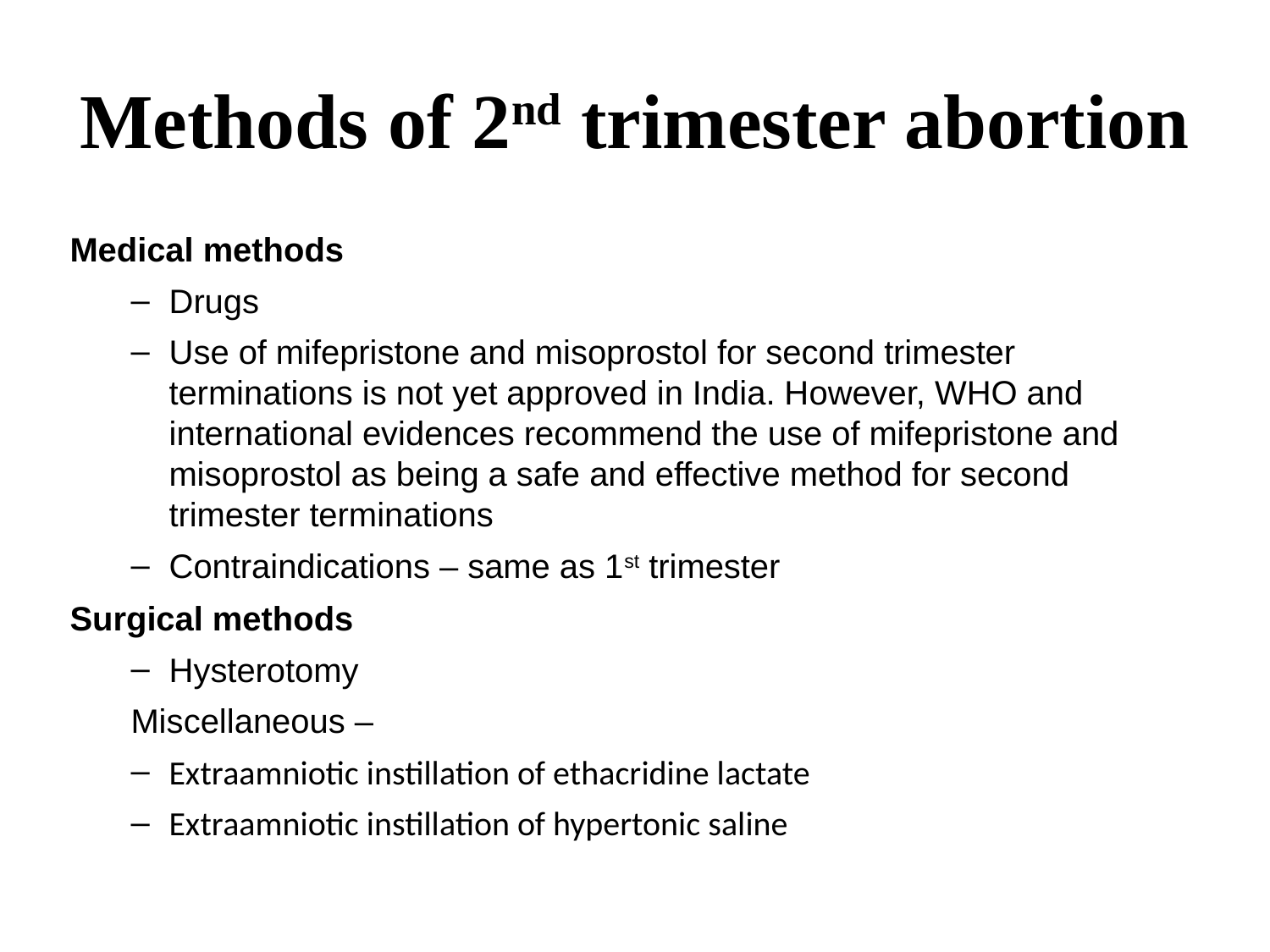

# Methods of 2nd trimester abortion
Medical methods
Drugs
Use of mifepristone and misoprostol for second trimester terminations is not yet approved in India. However, WHO and international evidences recommend the use of mifepristone and misoprostol as being a safe and effective method for second trimester terminations
Contraindications – same as 1st trimester
Surgical methods
Hysterotomy
Miscellaneous –
Extraamniotic instillation of ethacridine lactate
Extraamniotic instillation of hypertonic saline